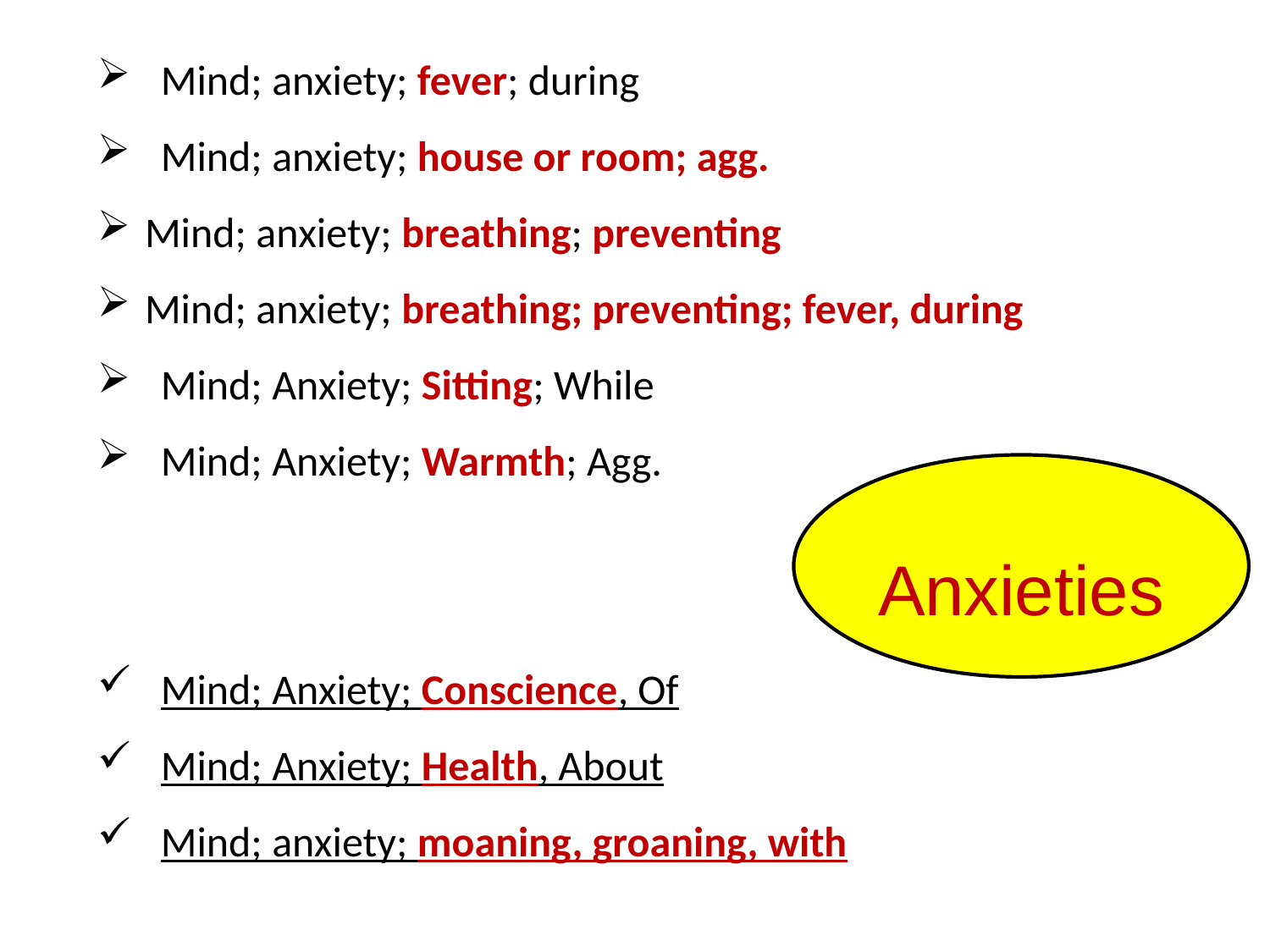

Mind; anxiety; fever; during
Mind; anxiety; house or room; agg.
Mind; anxiety; breathing; preventing
Mind; anxiety; breathing; preventing; fever, during
Mind; Anxiety; Sitting; While
Mind; Anxiety; Warmth; Agg.

Mind; Anxiety; Conscience, Of
Mind; Anxiety; Health, About
Mind; anxiety; moaning, groaning, with
Anxieties